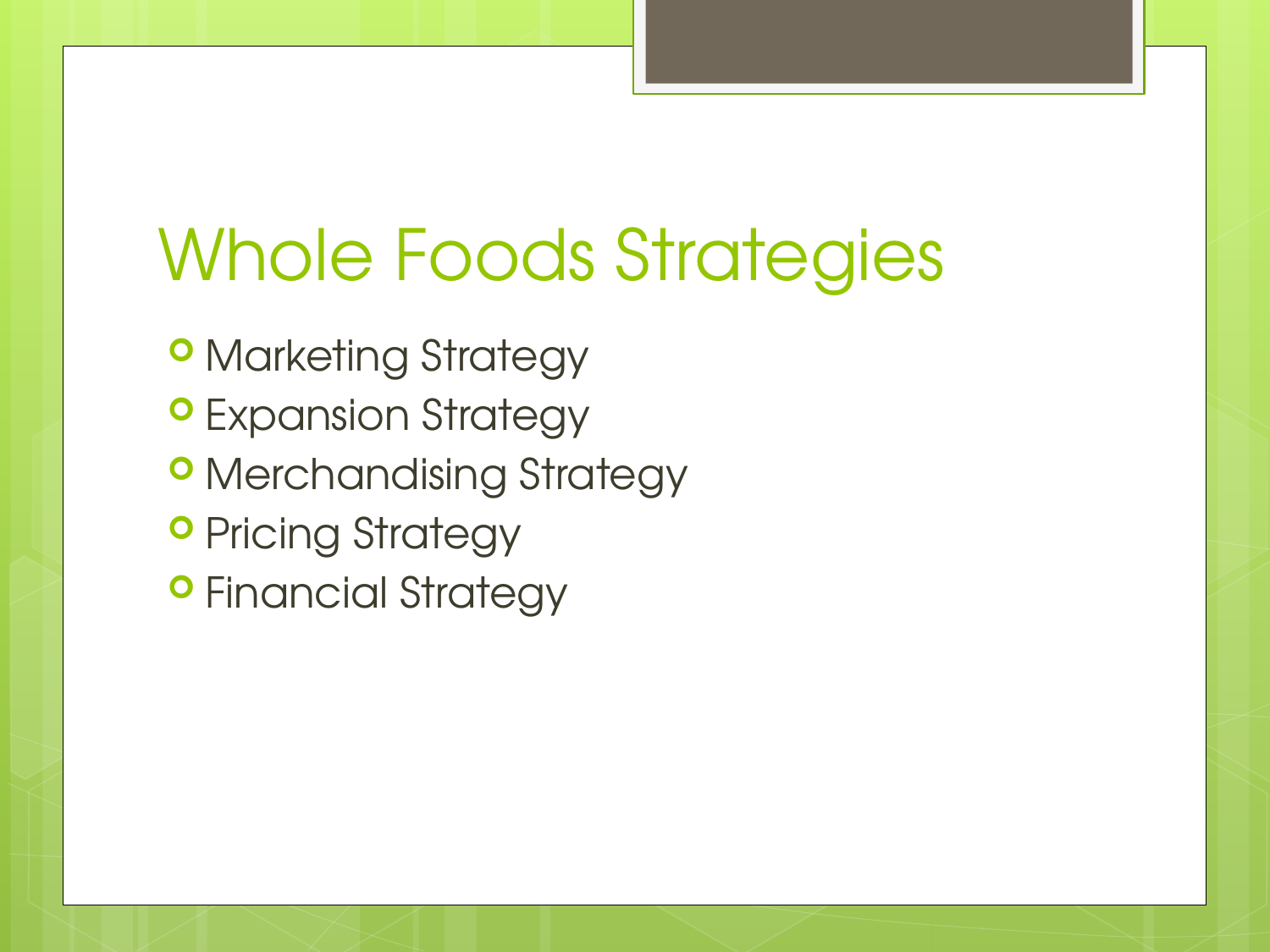

# Whole Foods Strategies
Marketing Strategy
Expansion Strategy
Merchandising Strategy
Pricing Strategy
Financial Strategy